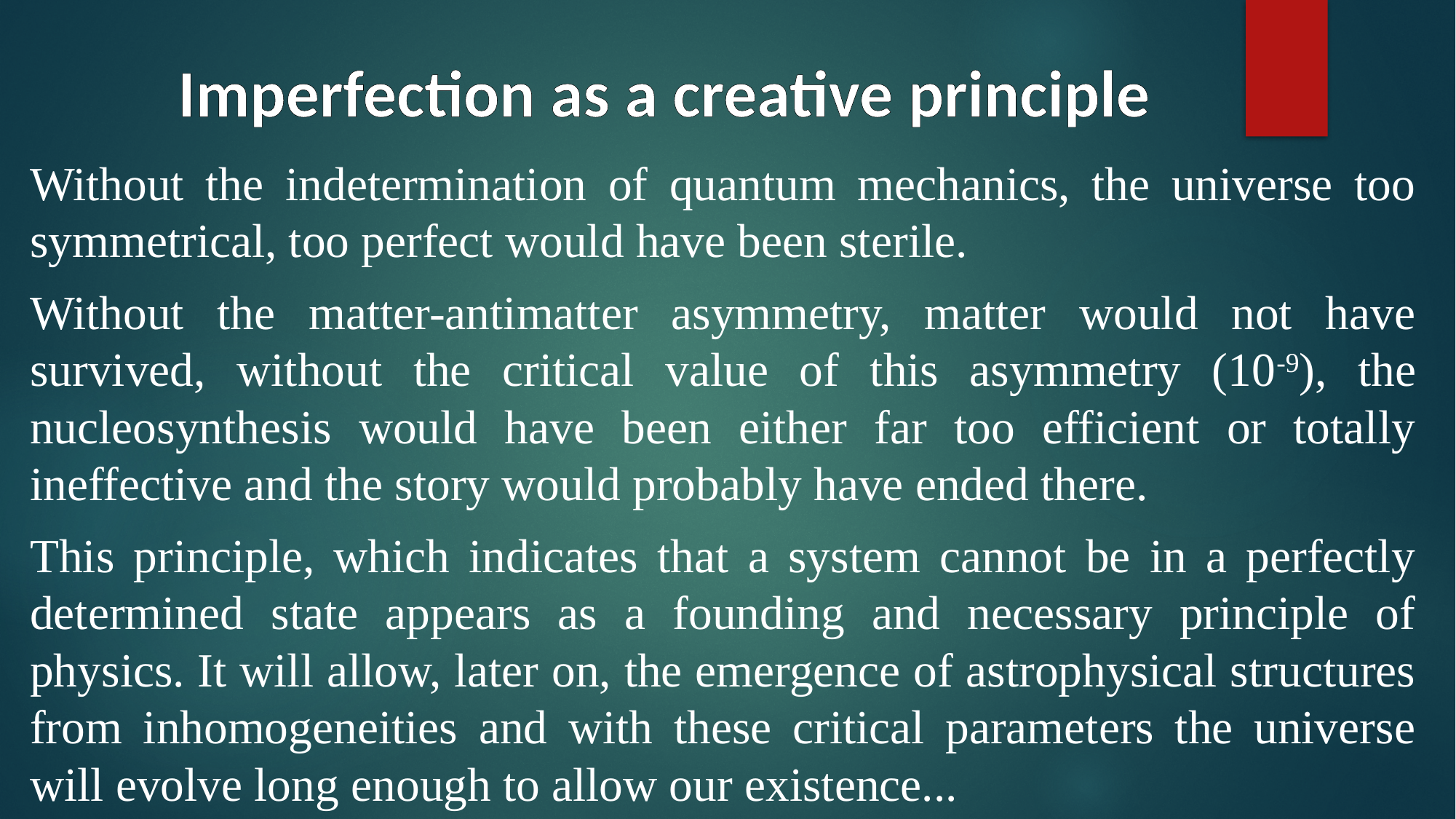

# Imperfection as a creative principle
Without the indetermination of quantum mechanics, the universe too symmetrical, too perfect would have been sterile.
Without the matter-antimatter asymmetry, matter would not have survived, without the critical value of this asymmetry (10-9), the nucleosynthesis would have been either far too efficient or totally ineffective and the story would probably have ended there.
This principle, which indicates that a system cannot be in a perfectly determined state appears as a founding and necessary principle of physics. It will allow, later on, the emergence of astrophysical structures from inhomogeneities and with these critical parameters the universe will evolve long enough to allow our existence...